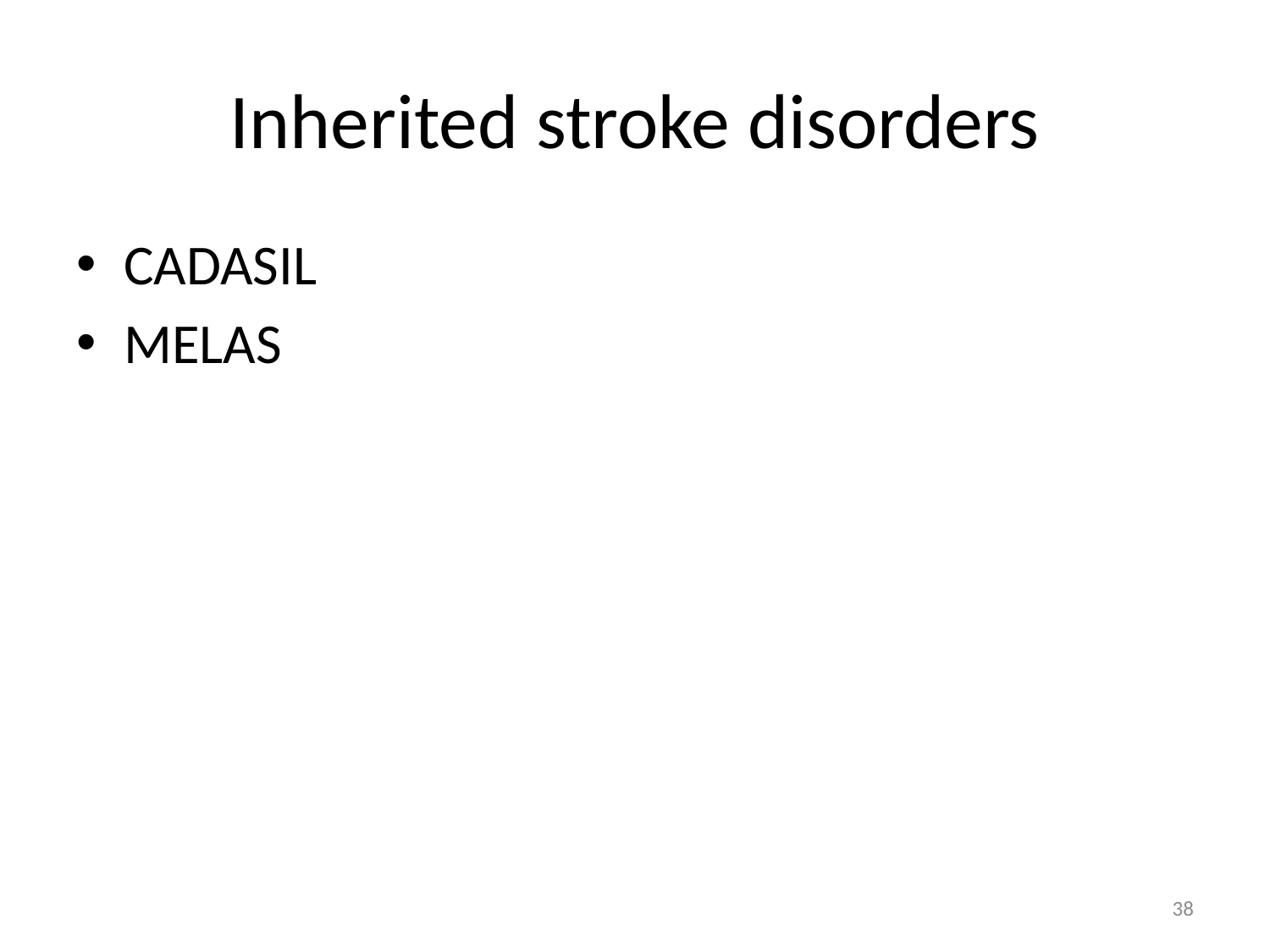

# Inherited stroke disorders
CADASIL
MELAS
38